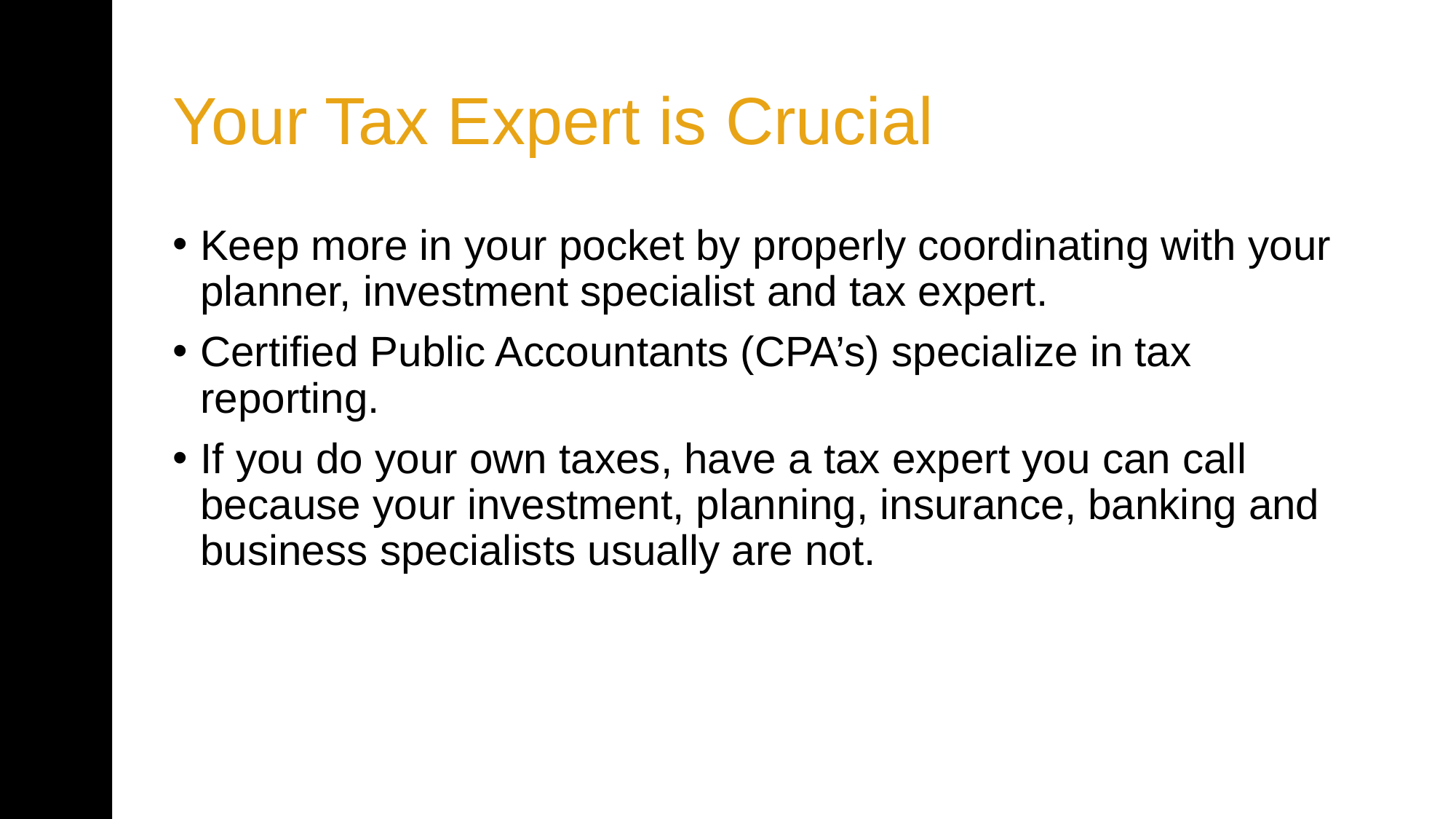

# Your Tax Expert is Crucial
Keep more in your pocket by properly coordinating with your planner, investment specialist and tax expert.
Certified Public Accountants (CPA’s) specialize in tax reporting.
If you do your own taxes, have a tax expert you can call because your investment, planning, insurance, banking and business specialists usually are not.